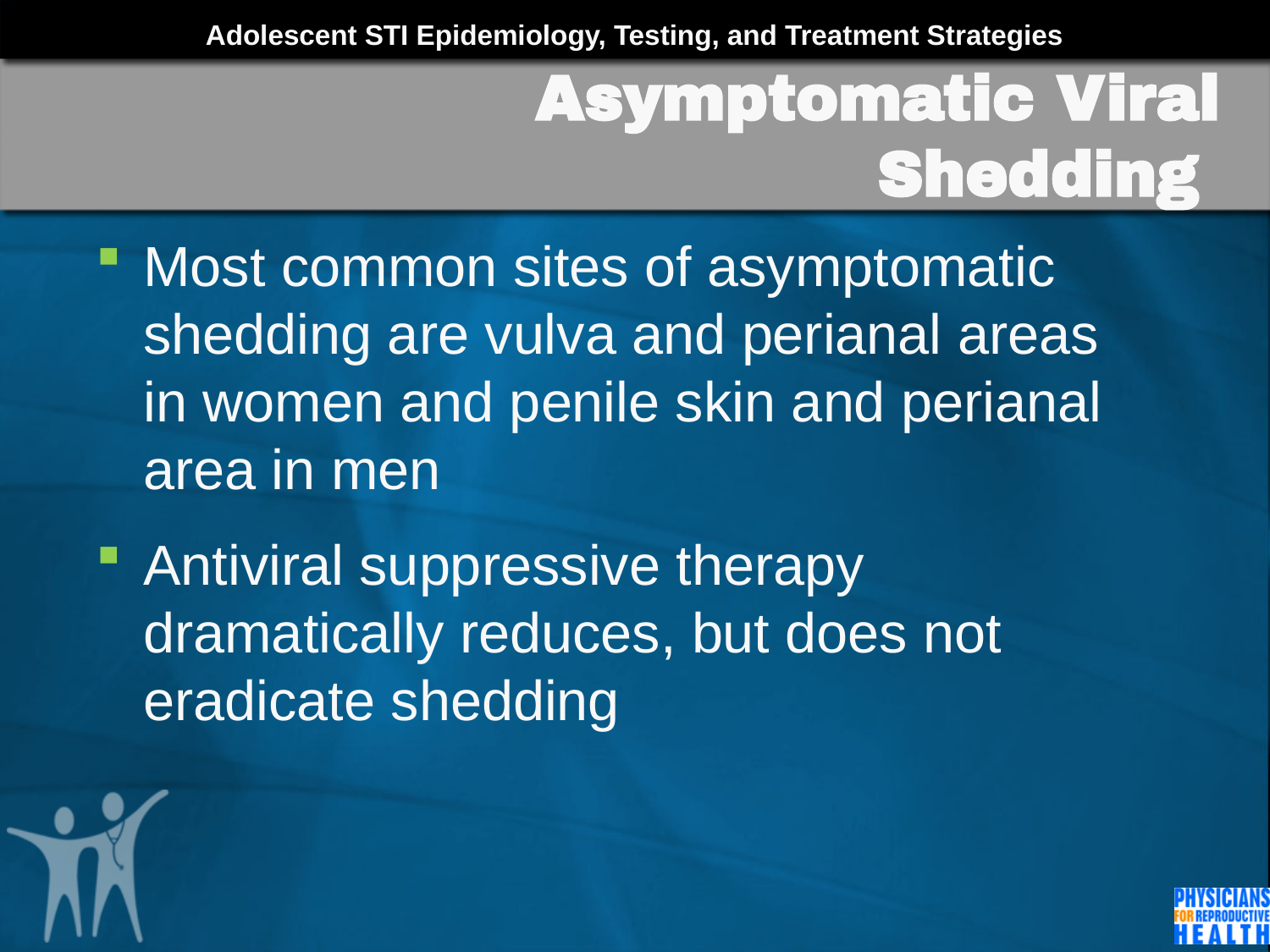

# Asymptomatic Viral Shedding
Most common sites of asymptomatic shedding are vulva and perianal areas in women and penile skin and perianal area in men
Antiviral suppressive therapy dramatically reduces, but does not eradicate shedding